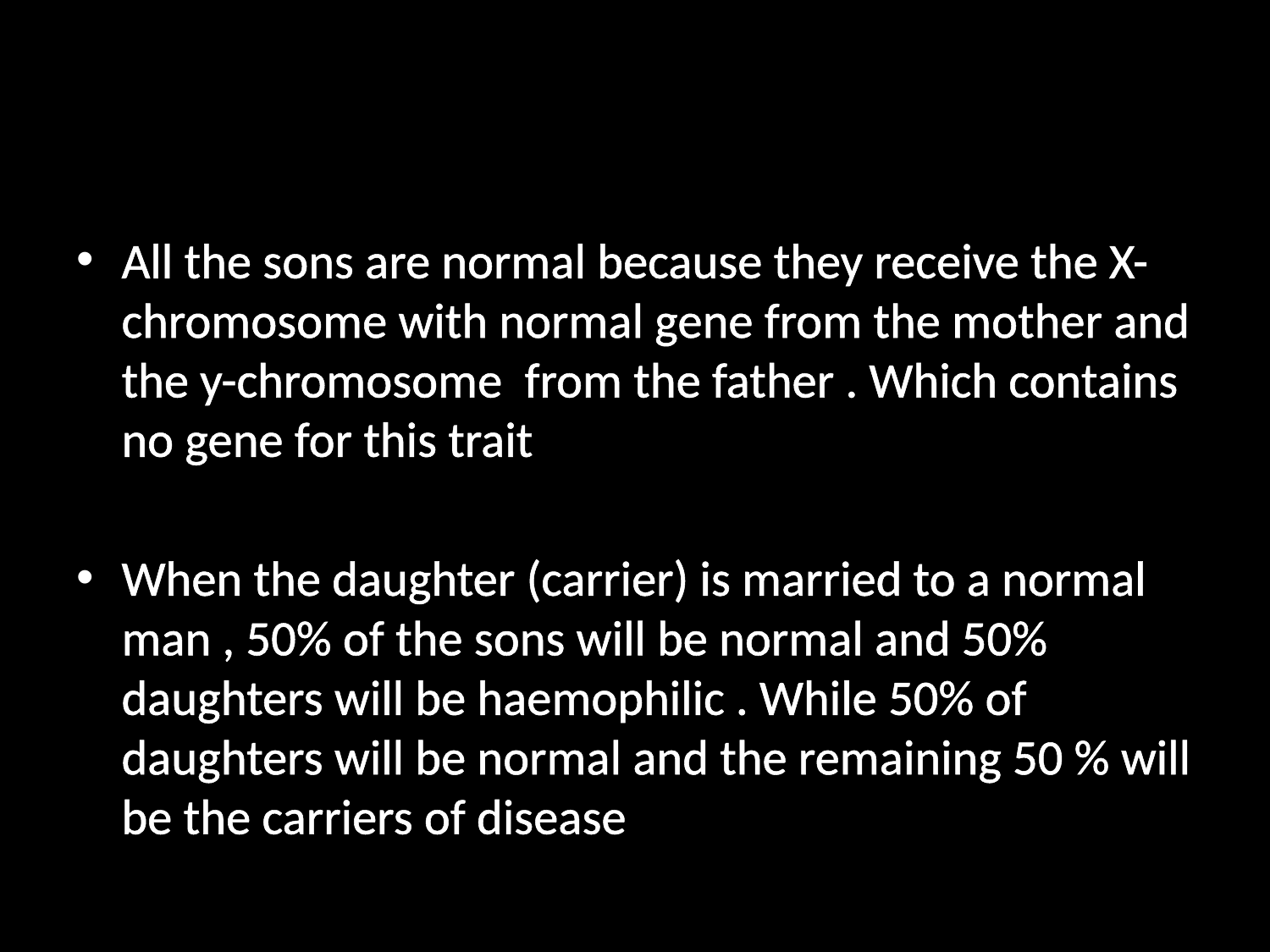

All the sons are normal because they receive the X-chromosome with normal gene from the mother and the y-chromosome  from the father . Which contains no gene for this trait

When the daughter (carrier) is married to a normal man , 50% of the sons will be normal and 50% daughters will be haemophilic . While 50% of daughters will be normal and the remaining 50 % will be the carriers of disease